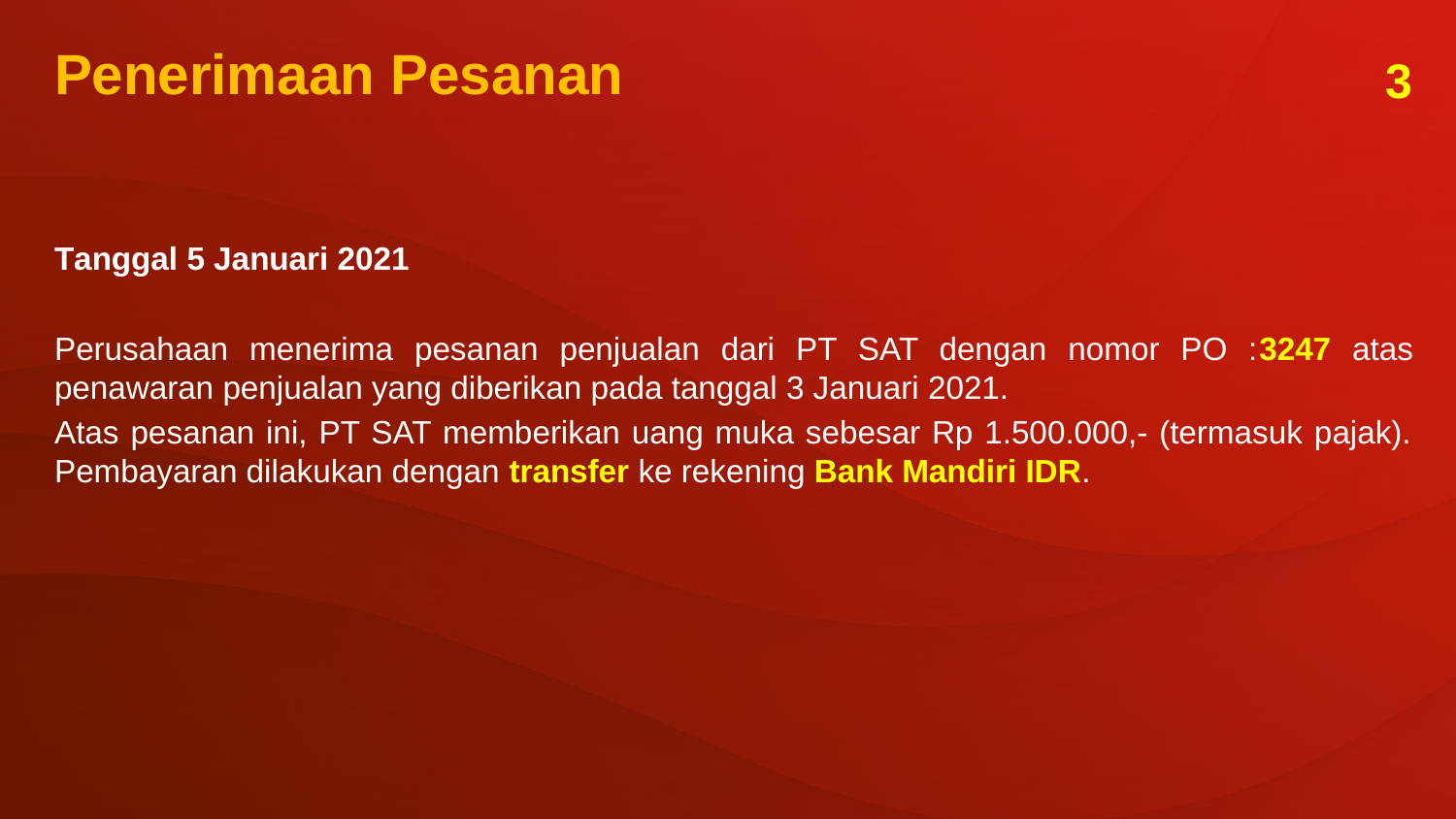

Penerimaan Pesanan
3
Tanggal 5 Januari 2021

Perusahaan menerima pesanan penjualan dari PT SAT dengan nomor PO :3247 atas penawaran penjualan yang diberikan pada tanggal 3 Januari 2021.
Atas pesanan ini, PT SAT memberikan uang muka sebesar Rp 1.500.000,- (termasuk pajak). Pembayaran dilakukan dengan transfer ke rekening Bank Mandiri IDR.